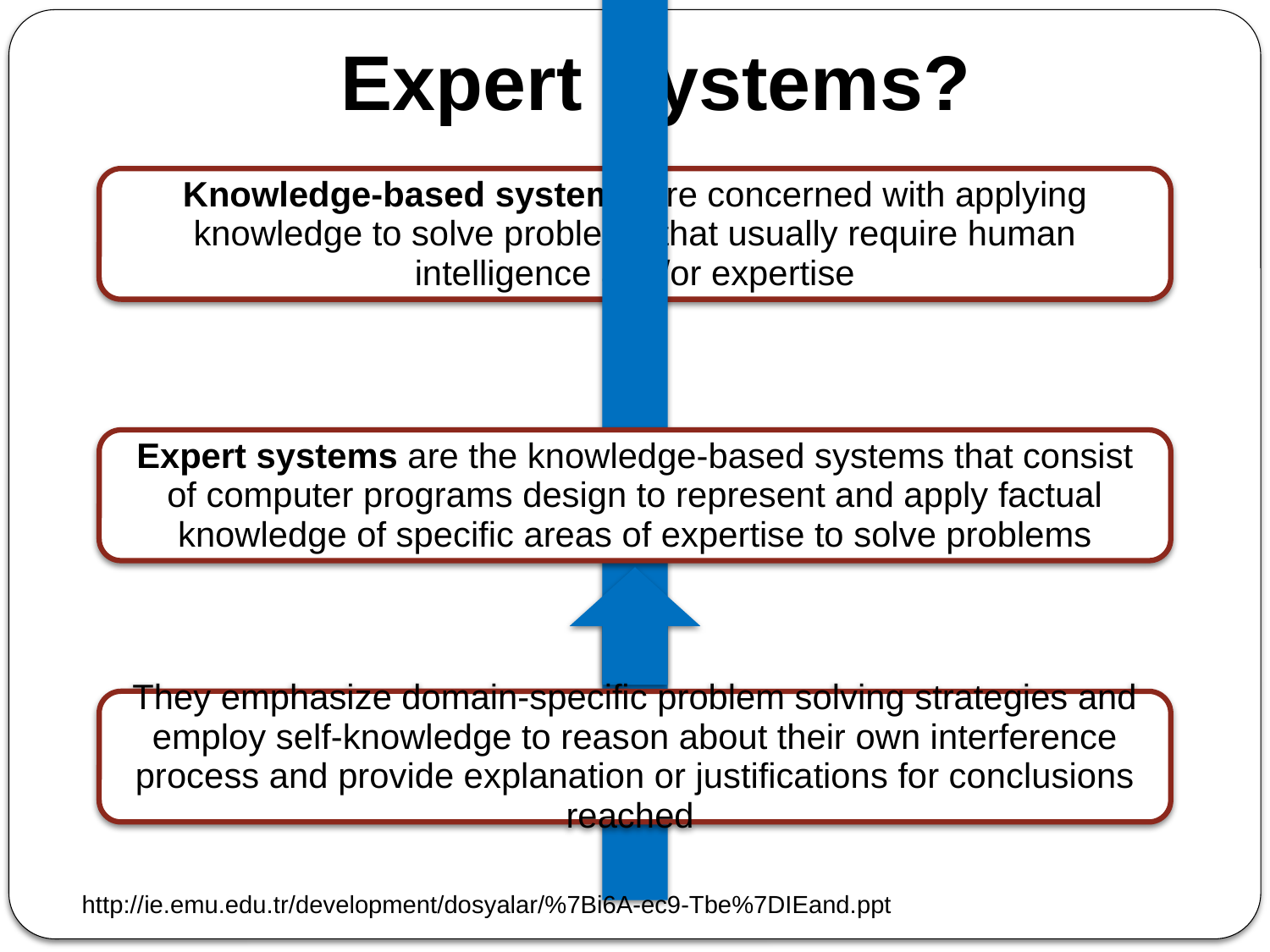

# Expert Systems?
Knowledge-based systems are concerned with applying knowledge to solve problems that usually require human intelligence and/or expertise
Expert systems are the knowledge-based systems that consist of computer programs design to represent and apply factual knowledge of specific areas of expertise to solve problems
They emphasize domain-specific problem solving strategies and employ self-knowledge to reason about their own interference process and provide explanation or justifications for conclusions reached
http://ie.emu.edu.tr/development/dosyalar/%7Bi6A-ec9-Tbe%7DIEand.ppt